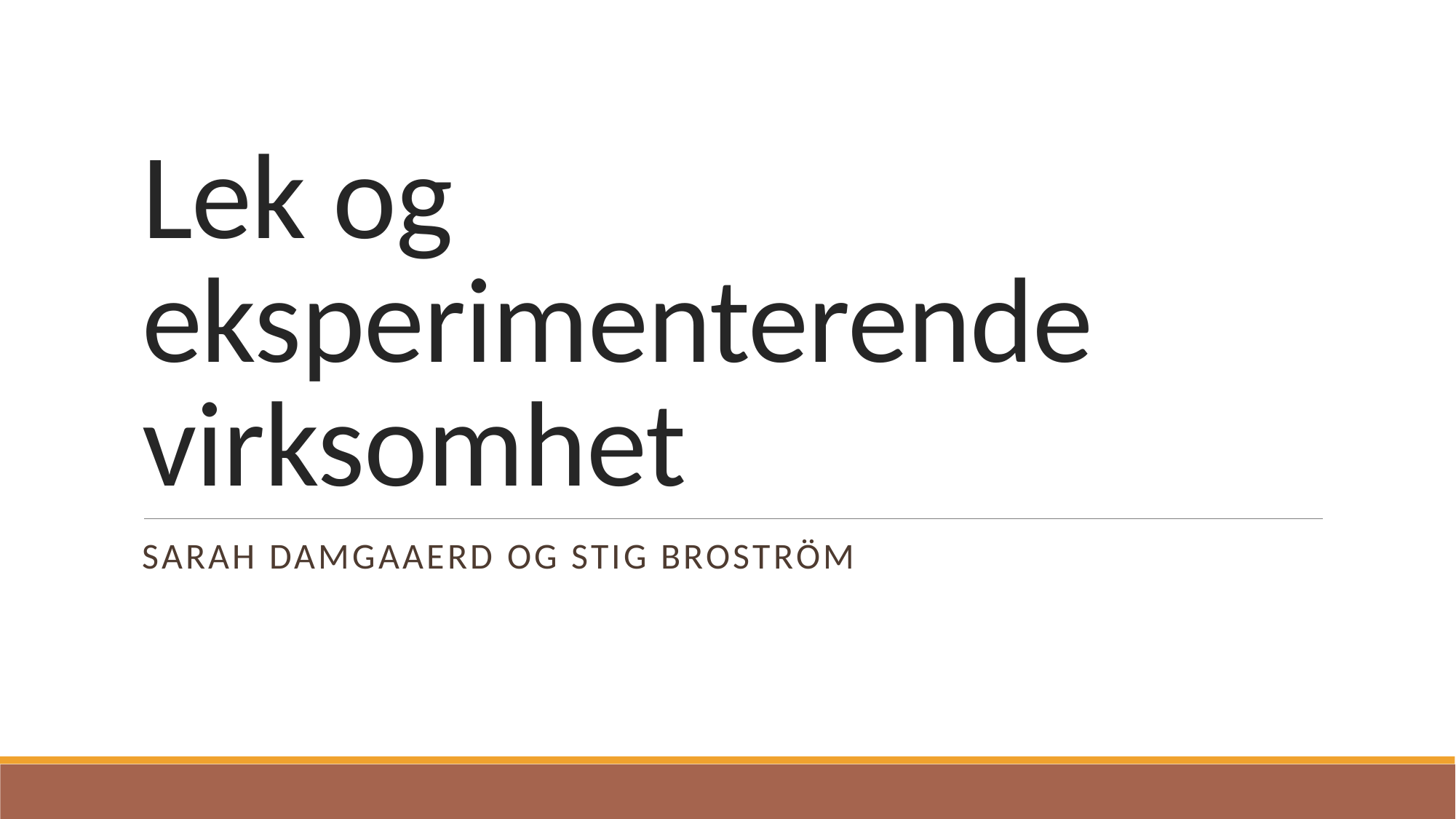

# Lek og eksperimenterende virksomhet
Sarah Damgaaerd og Stig Broström